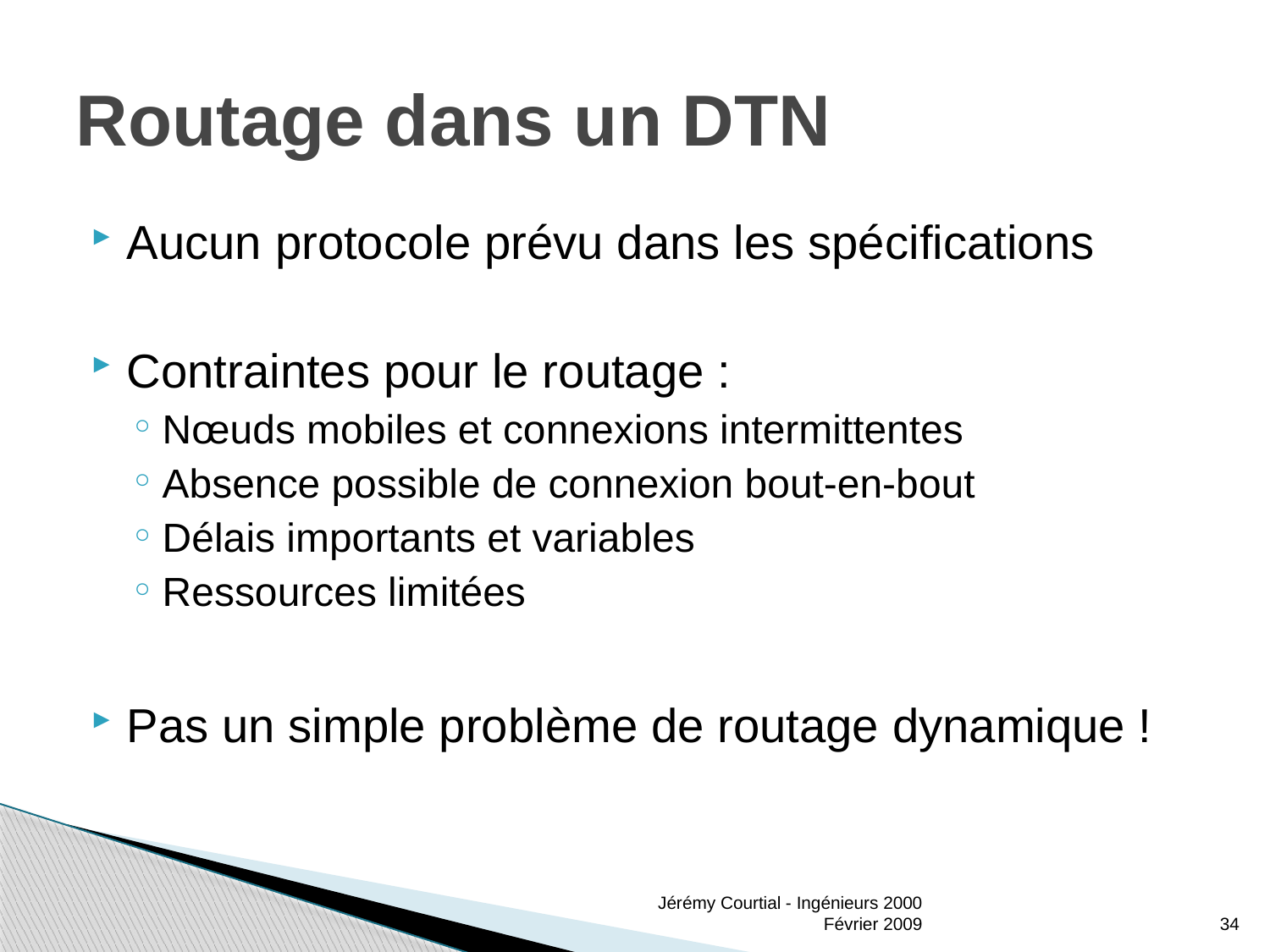

# Routage dans un DTN
Aucun protocole prévu dans les spécifications

Contraintes pour le routage :
Nœuds mobiles et connexions intermittentes
Absence possible de connexion bout-en-bout
Délais importants et variables
Ressources limitées

Pas un simple problème de routage dynamique !
Jérémy Courtial - Ingénieurs 2000 Février 2009
34